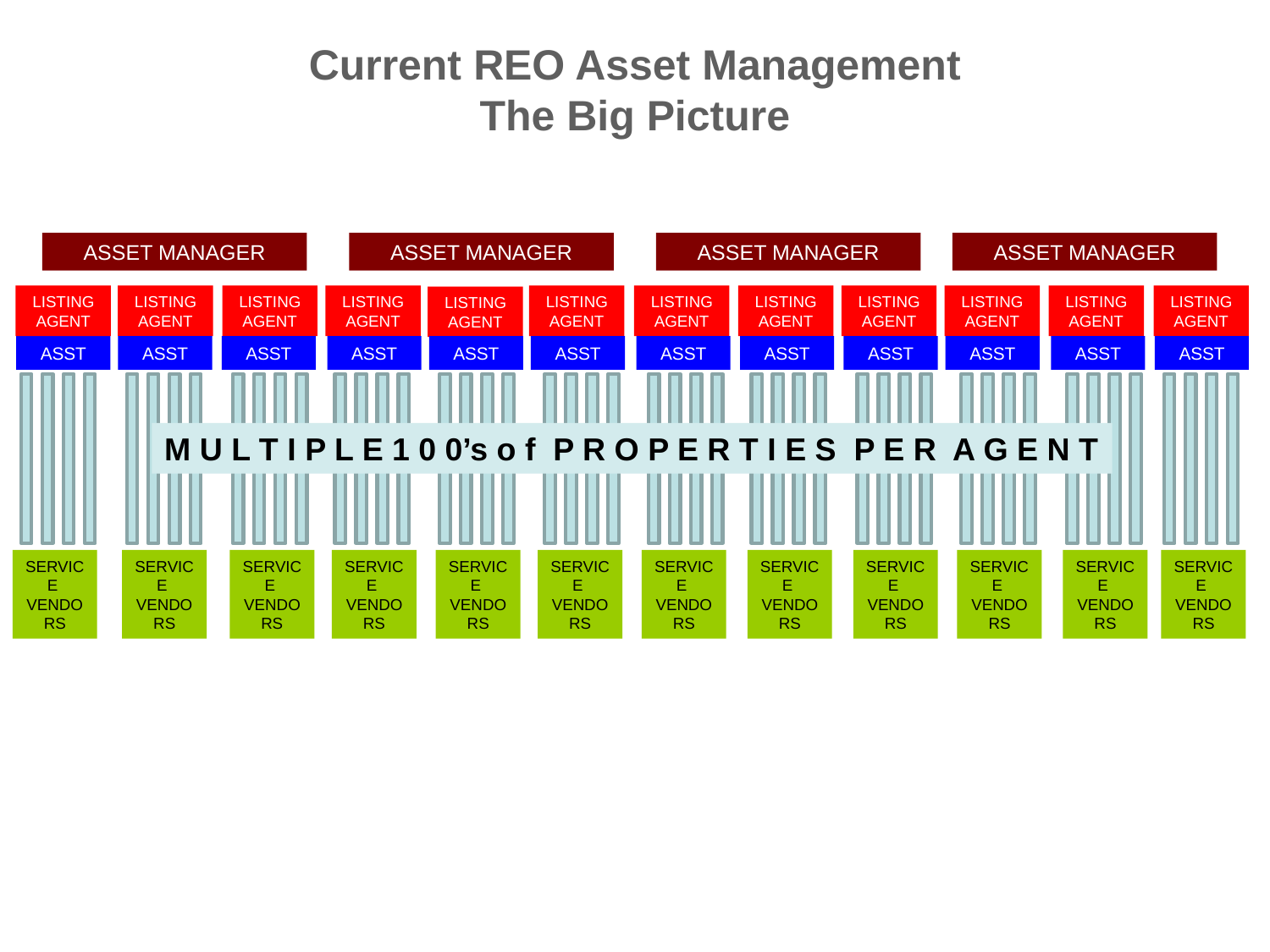

Current REO Asset Management
The Big Picture
ASSET MANAGER
ASSET MANAGER
ASSET MANAGER
ASSET MANAGER
LISTING AGENT
LISTING AGENT
LISTING AGENT
LISTING AGENT
LISTING AGENT
LISTING AGENT
LISTING AGENT
LISTING AGENT
LISTING AGENT
LISTING AGENT
LISTING AGENT
LISTING AGENT
ASST
ASST
ASST
ASST
ASST
ASST
ASST
ASST
ASST
ASST
ASST
ASST

M U L T I P L E 1 0 0’s o f  P R O P E R T I E S  P E R  A G E N T
SERVICE
VENDORS
SERVICE
VENDORS
SERVICE
VENDORS
SERVICE
VENDORS
SERVICE
VENDORS
SERVICE
VENDORS
SERVICE
VENDORS
SERVICE
VENDORS
SERVICE
VENDORS
SERVICE
VENDORS
SERVICE
VENDORS
SERVICE
VENDORS